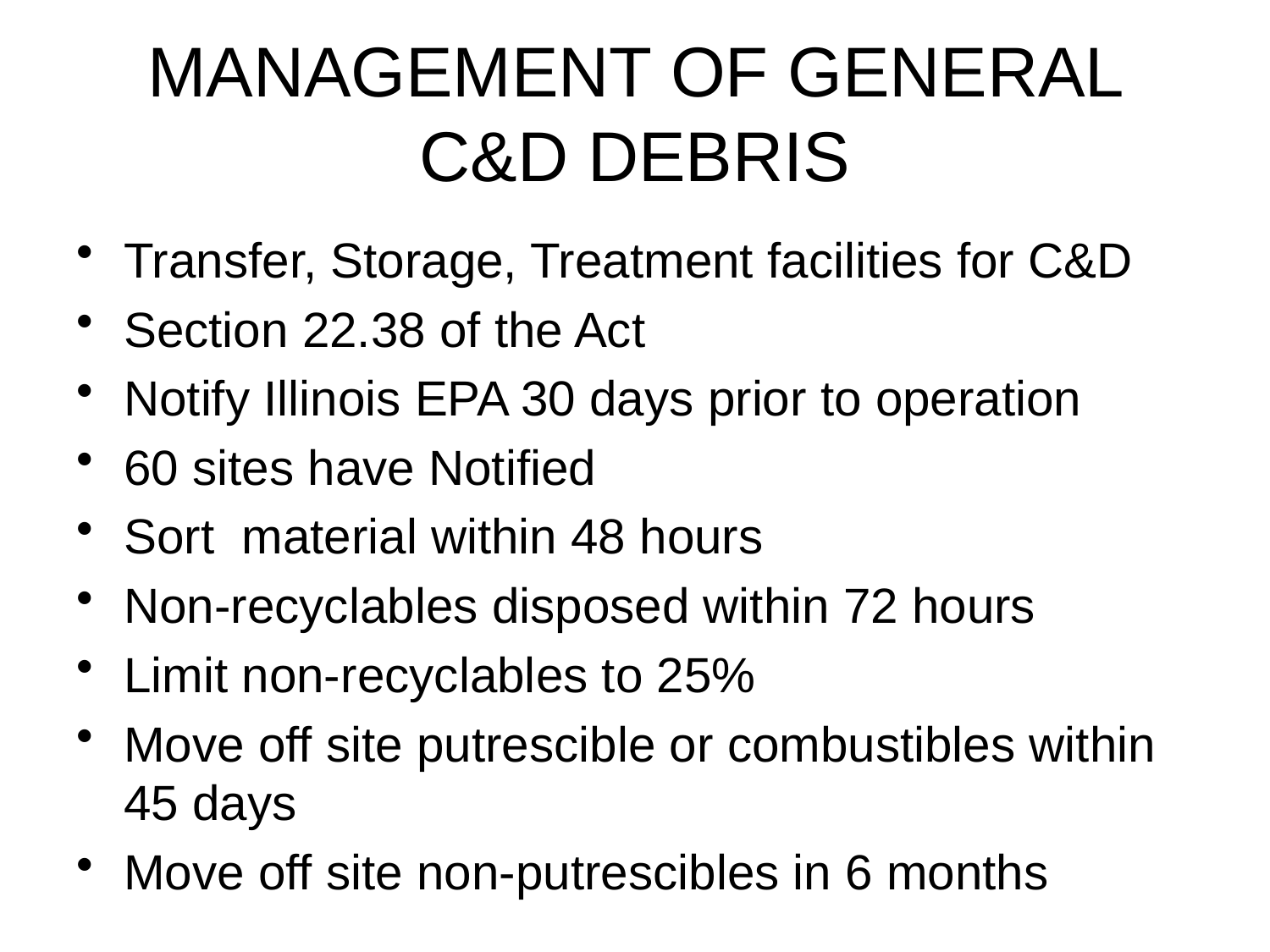

# MANAGEMENT OF GENERAL C&D DEBRIS
Transfer, Storage, Treatment facilities for C&D
Section 22.38 of the Act
Notify Illinois EPA 30 days prior to operation
60 sites have Notified
Sort  material within 48 hours
Non-recyclables disposed within 72 hours
Limit non-recyclables to 25%
Move off site putrescible or combustibles within 45 days
Move off site non-putrescibles in 6 months